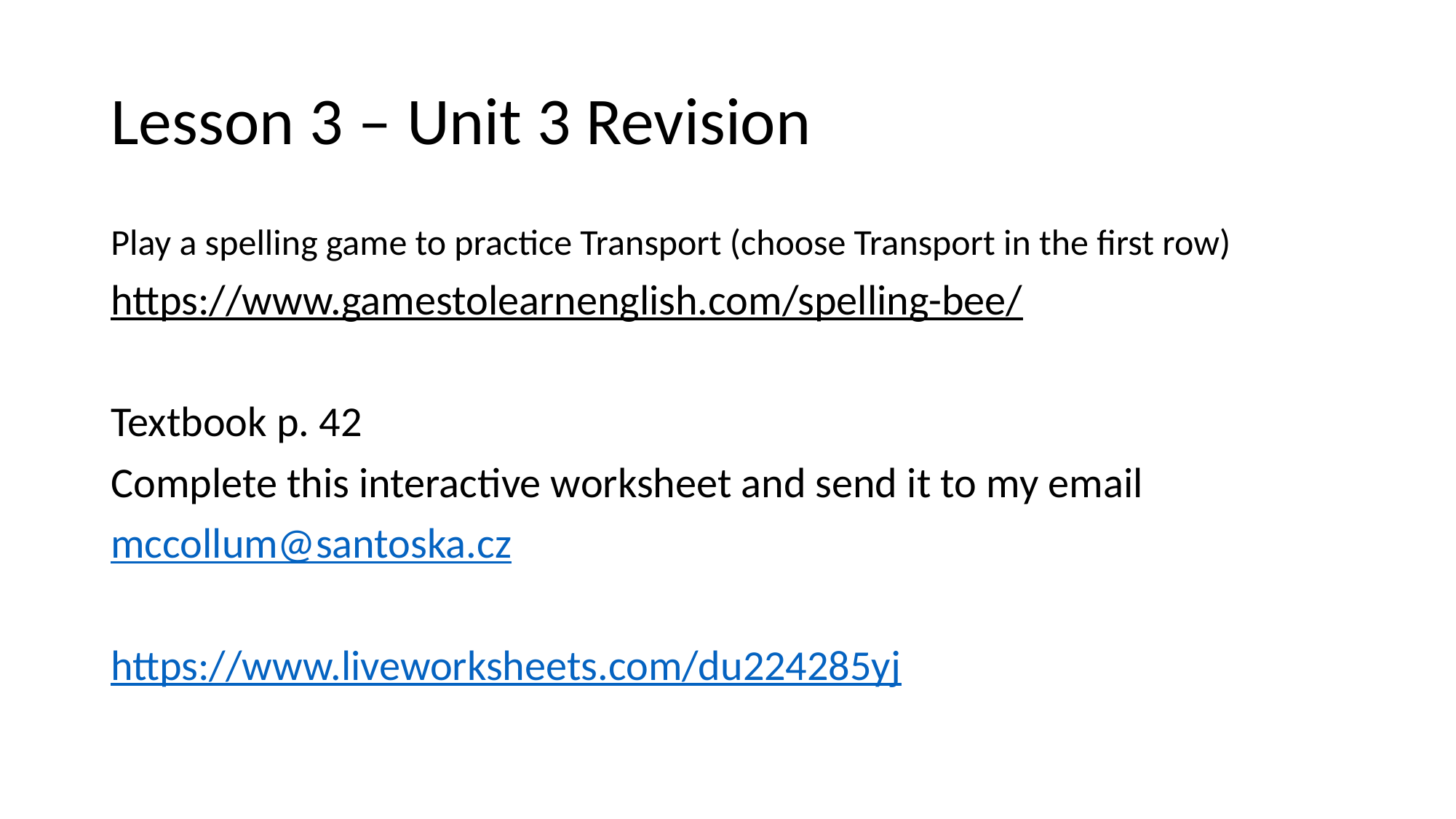

# Lesson 3 – Unit 3 Revision
Play a spelling game to practice Transport (choose Transport in the first row)
https://www.gamestolearnenglish.com/spelling-bee/

Textbook p. 42
Complete this interactive worksheet and send it to my email
mccollum@santoska.cz

https://www.liveworksheets.com/du224285yj